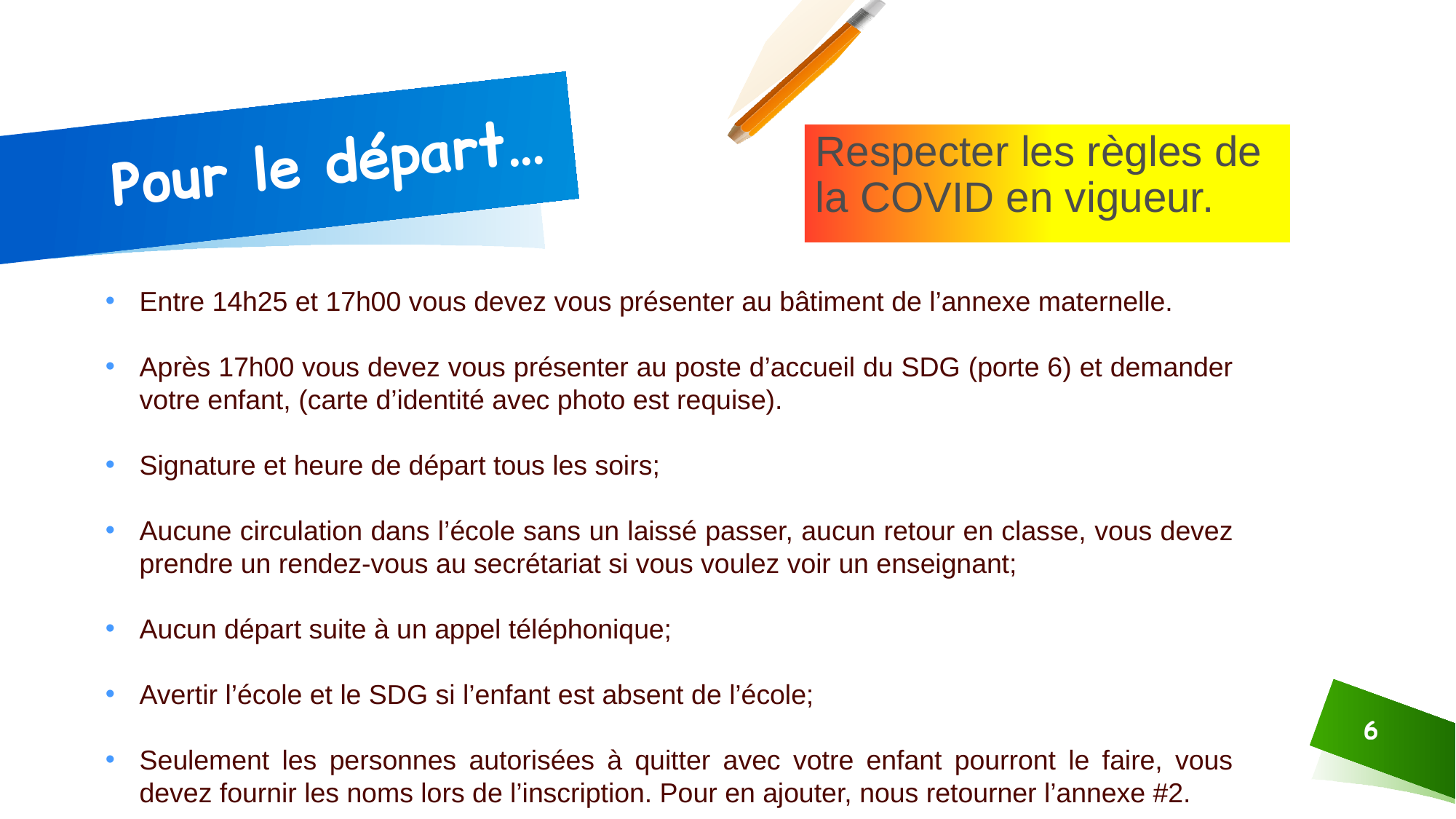

# Pour le départ…
Respecter les règles de la COVID en vigueur.
Entre 14h25 et 17h00 vous devez vous présenter au bâtiment de l’annexe maternelle.

Après 17h00 vous devez vous présenter au poste d’accueil du SDG (porte 6) et demander votre enfant, (carte d’identité avec photo est requise).

Signature et heure de départ tous les soirs;

Aucune circulation dans l’école sans un laissé passer, aucun retour en classe, vous devez prendre un rendez-vous au secrétariat si vous voulez voir un enseignant;

Aucun départ suite à un appel téléphonique;

Avertir l’école et le SDG si l’enfant est absent de l’école;

Seulement les personnes autorisées à quitter avec votre enfant pourront le faire, vous devez fournir les noms lors de l’inscription. Pour en ajouter, nous retourner l’annexe #2.
6